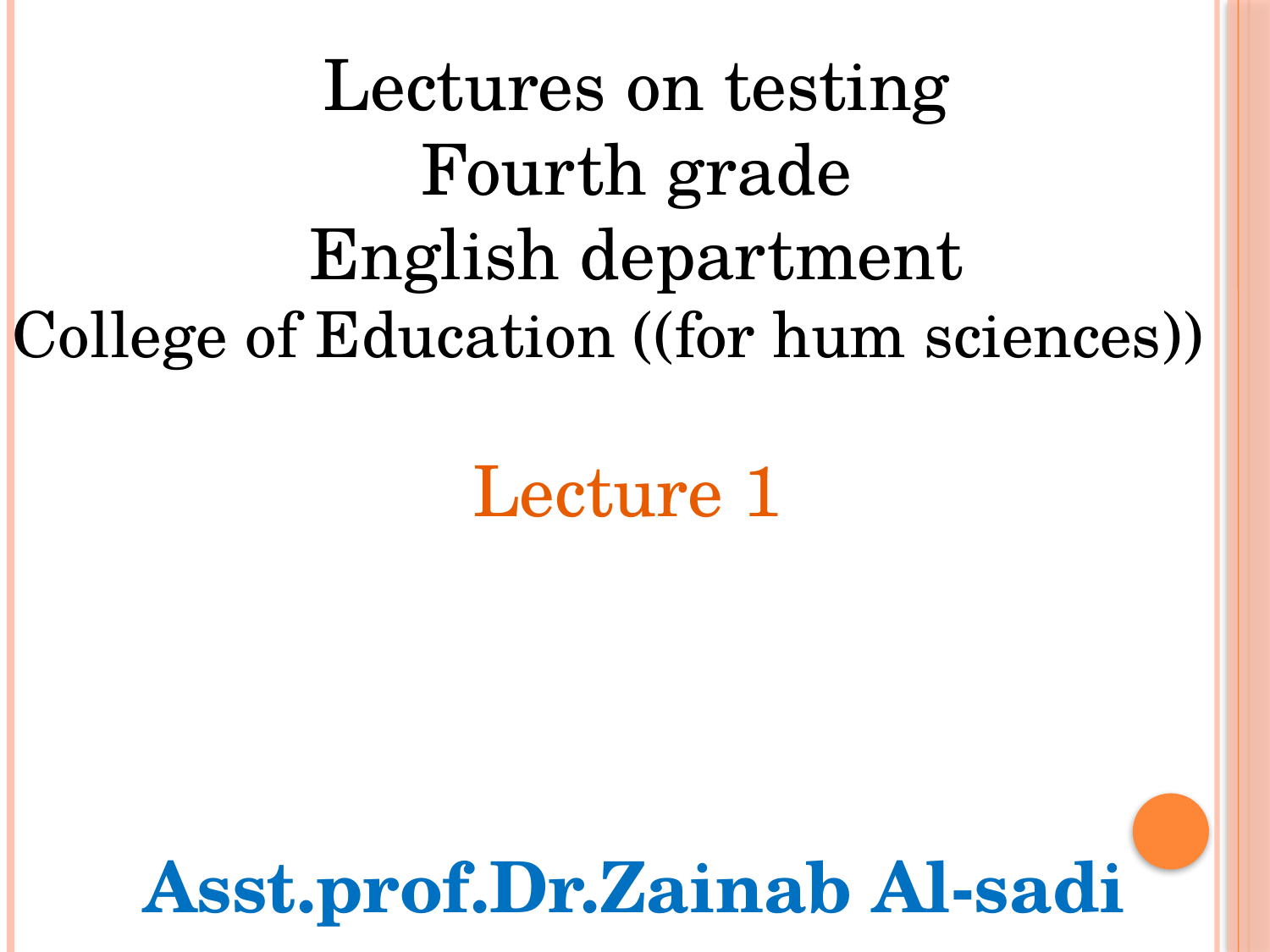

Lectures on testing
Fourth grade
English department
College of Education ((for hum sciences))

Lecture 1

Asst.prof.Dr.Zainab Al-sadi